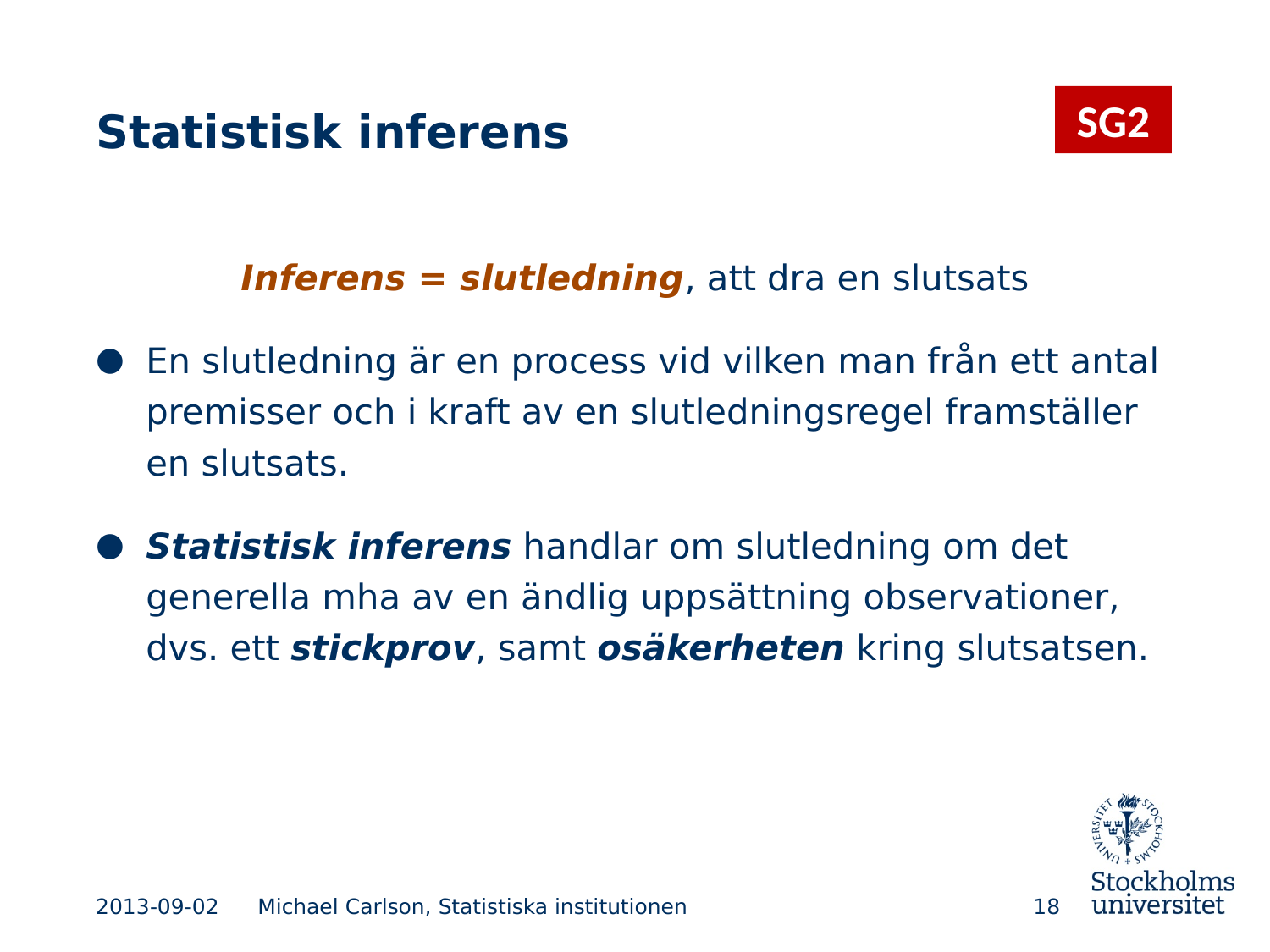

# Statistisk inferens
SG2

Inferens = slutledning, att dra en slutsats
En slutledning är en process vid vilken man från ett antal premisser och i kraft av en slutledningsregel framställer en slutsats.
Statistisk inferens handlar om slutledning om det generella mha av en ändlig uppsättning observationer, dvs. ett stickprov, samt osäkerheten kring slutsatsen.

2013-09-02
Michael Carlson, Statistiska institutionen
18